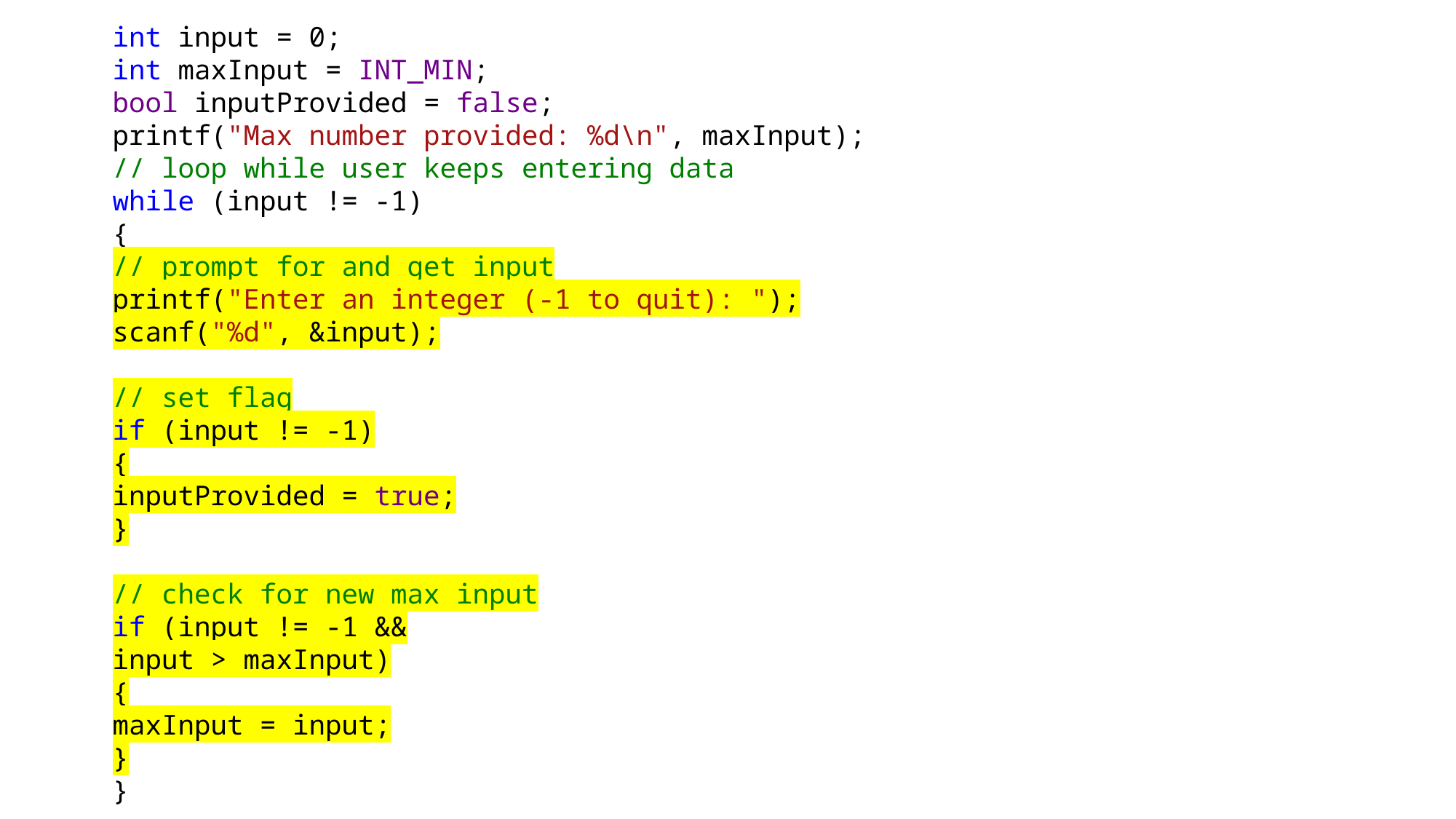

int input = 0;
int maxInput = INT_MIN;
bool inputProvided = false;
printf("Max number provided: %d\n", maxInput);
// loop while user keeps entering data
while (input != -1)
{
// prompt for and get input
printf("Enter an integer (-1 to quit): ");
scanf("%d", &input);

// set flag
if (input != -1)
{
inputProvided = true;
}

// check for new max input
if (input != -1 &&
input > maxInput)
{
maxInput = input;
}
}